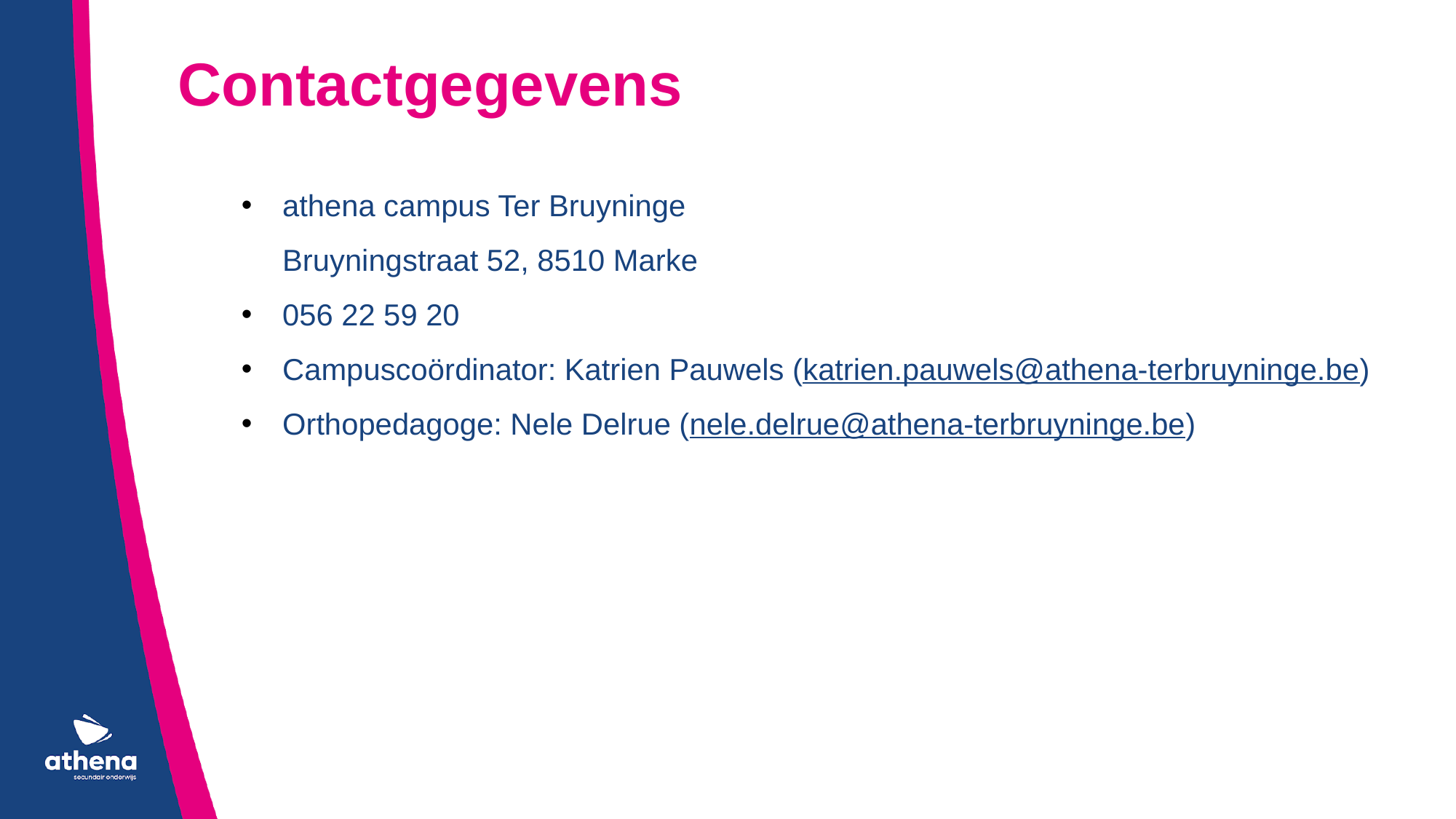

Contactgegevens
athena campus Ter Bruyninge
Bruyningstraat 52, 8510 Marke
056 22 59 20
Campuscoördinator: Katrien Pauwels (katrien.pauwels@athena-terbruyninge.be)
Orthopedagoge: Nele Delrue (nele.delrue@athena-terbruyninge.be)